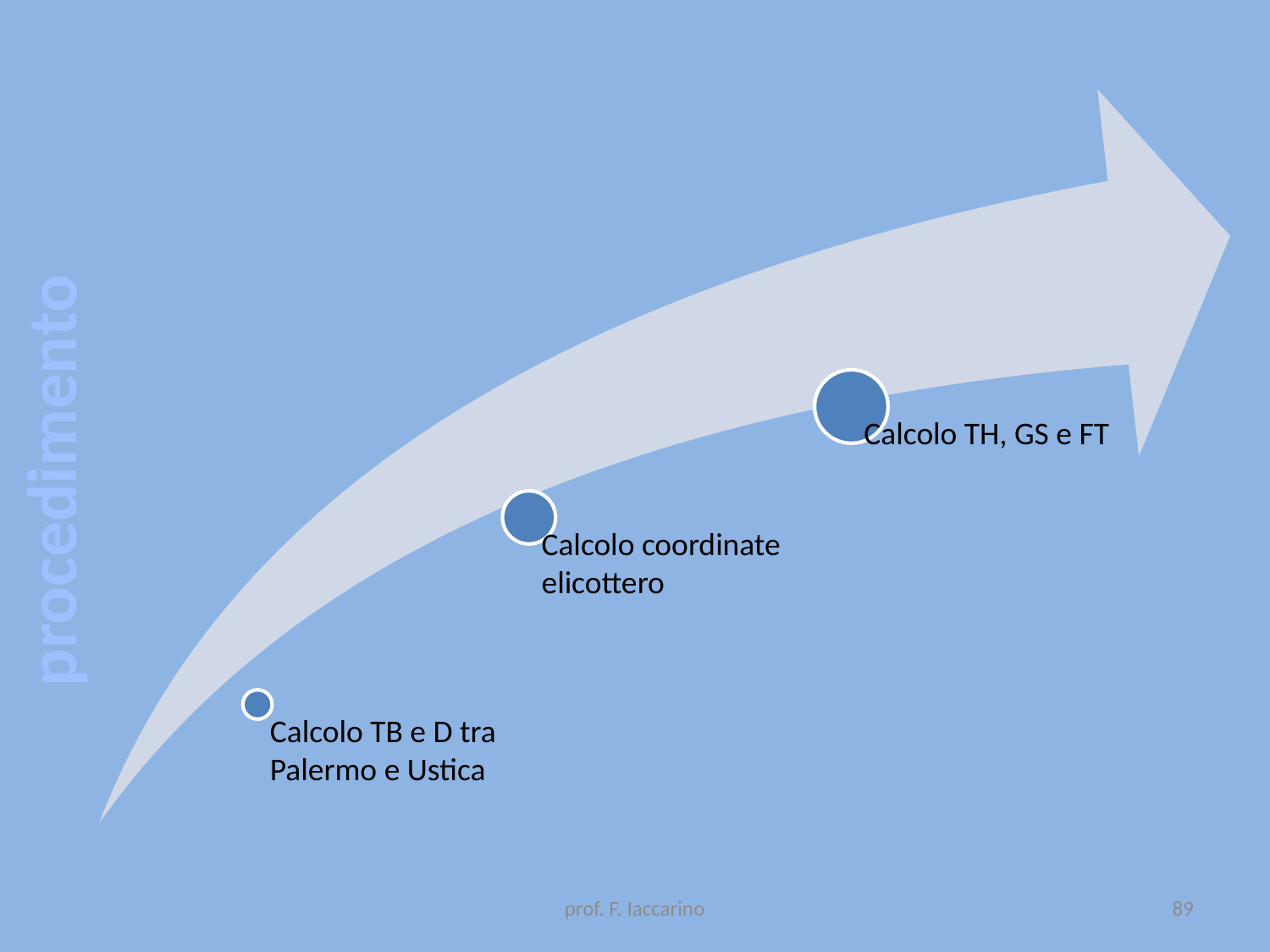

Calcolo TB e D tra Palermo e Ustica
Calcolo coordinate elicottero
Calcolo TH, GS e FT
procedimento
prof. F. Iaccarino
89